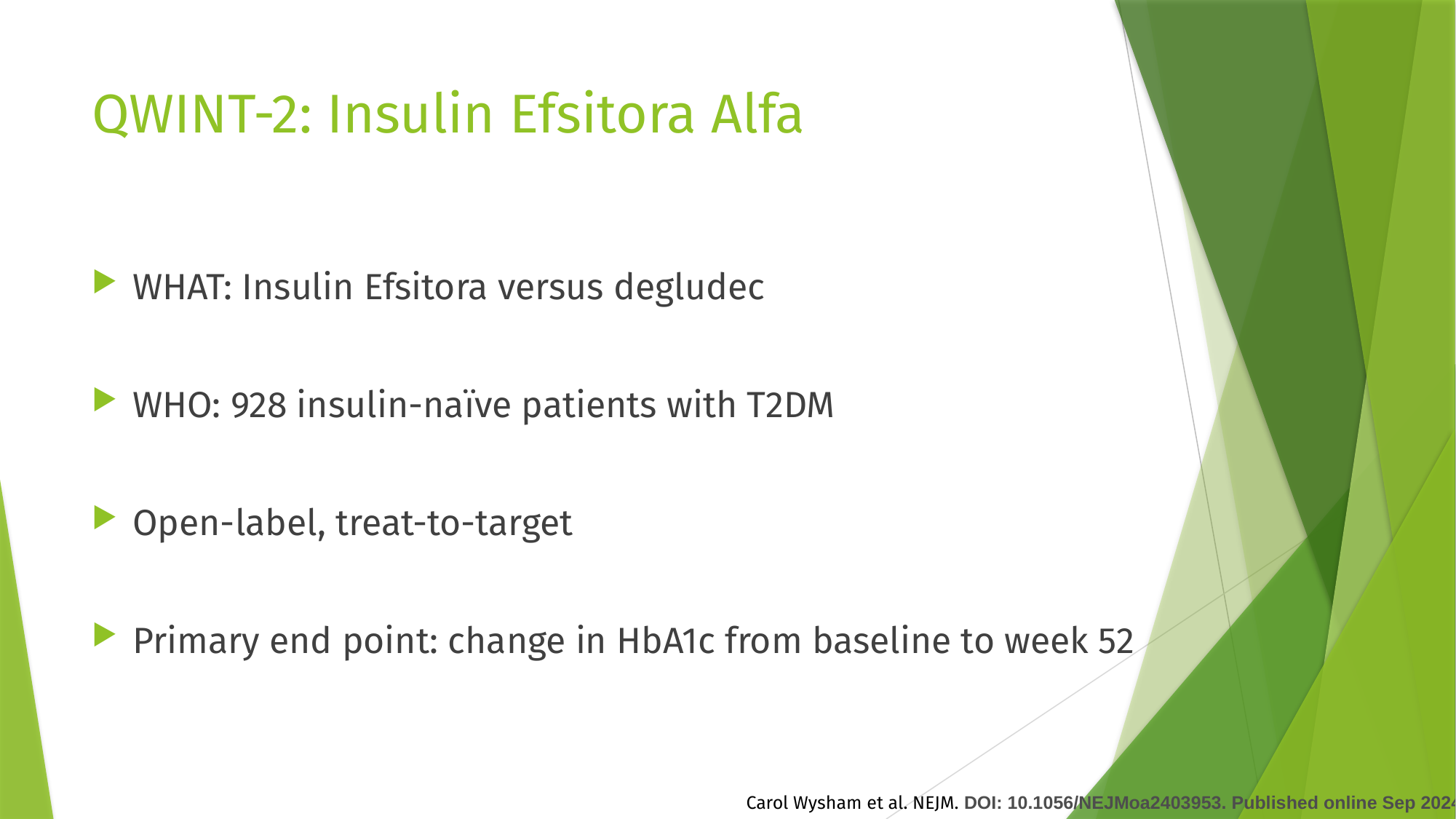

# QWINT-2: Insulin Efsitora Alfa
WHAT: Insulin Efsitora versus degludec

WHO: 928 insulin-naïve patients with T2DM

Open-label, treat-to-target

Primary end point: change in HbA1c from baseline to week 52
Carol Wysham et al. NEJM. DOI: 10.1056/NEJMoa2403953. Published online Sep 2024.